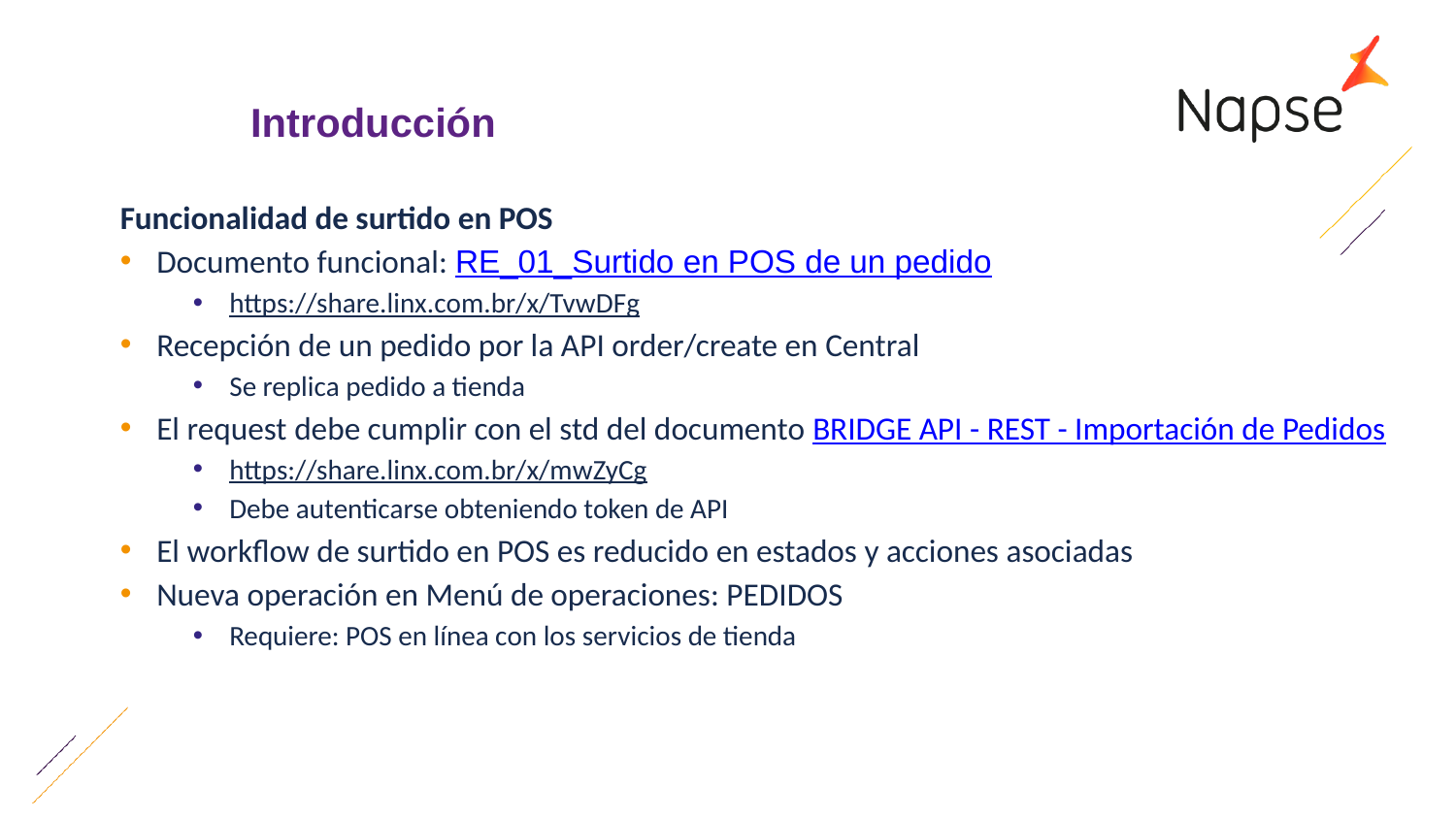

# Introducción
Funcionalidad de surtido en POS
Documento funcional: RE_01_Surtido en POS de un pedido
https://share.linx.com.br/x/TvwDFg
Recepción de un pedido por la API order/create en Central
Se replica pedido a tienda
El request debe cumplir con el std del documento BRIDGE API - REST - Importación de Pedidos
https://share.linx.com.br/x/mwZyCg
Debe autenticarse obteniendo token de API
El workflow de surtido en POS es reducido en estados y acciones asociadas
Nueva operación en Menú de operaciones: PEDIDOS
Requiere: POS en línea con los servicios de tienda